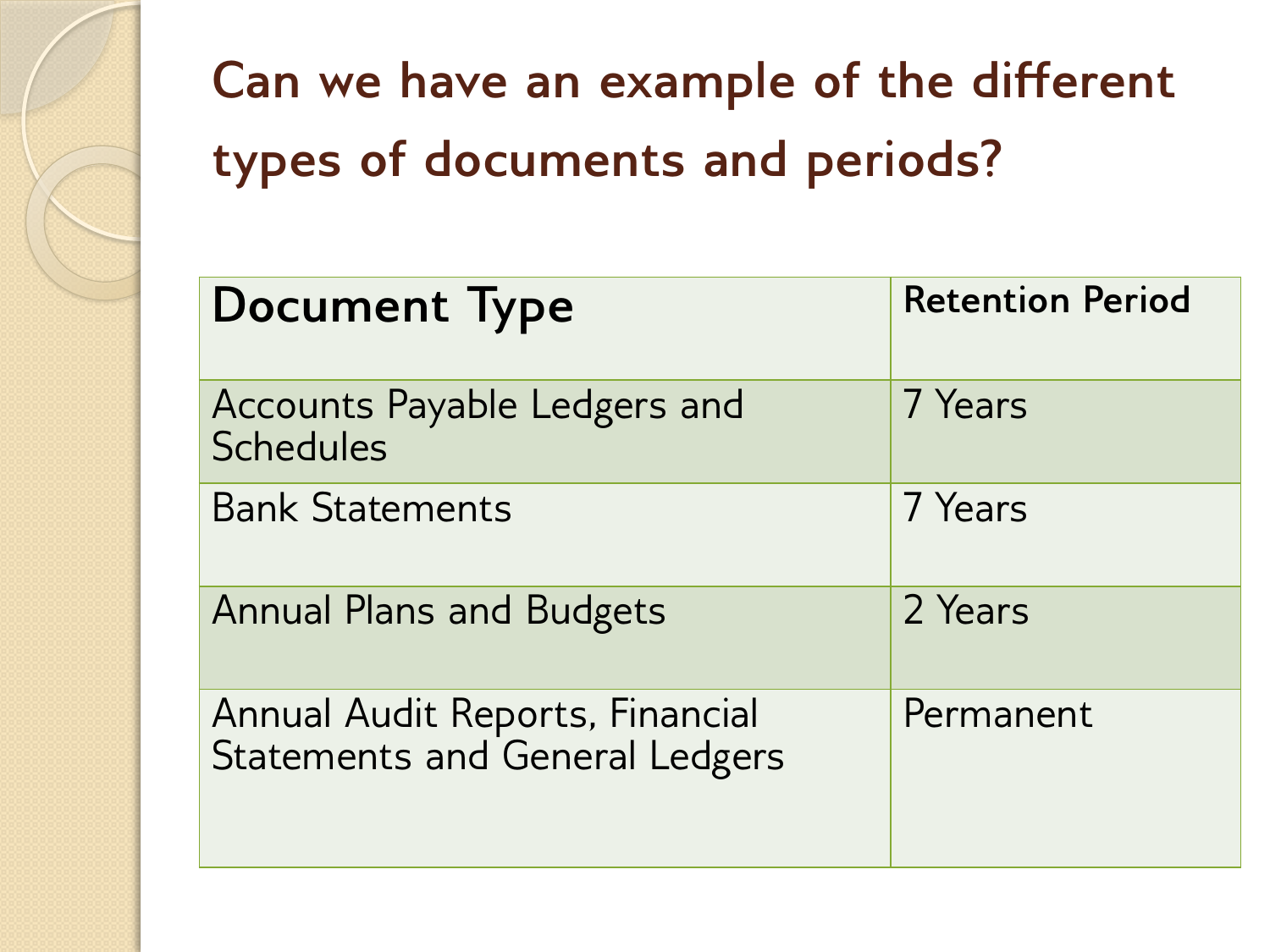

# Can we have an example of the different types of documents and periods?
| Document Type | Retention Period |
| --- | --- |
| Accounts Payable Ledgers and Schedules | 7 Years |
| Bank Statements | 7 Years |
| Annual Plans and Budgets | 2 Years |
| Annual Audit Reports, Financial Statements and General Ledgers | Permanent |